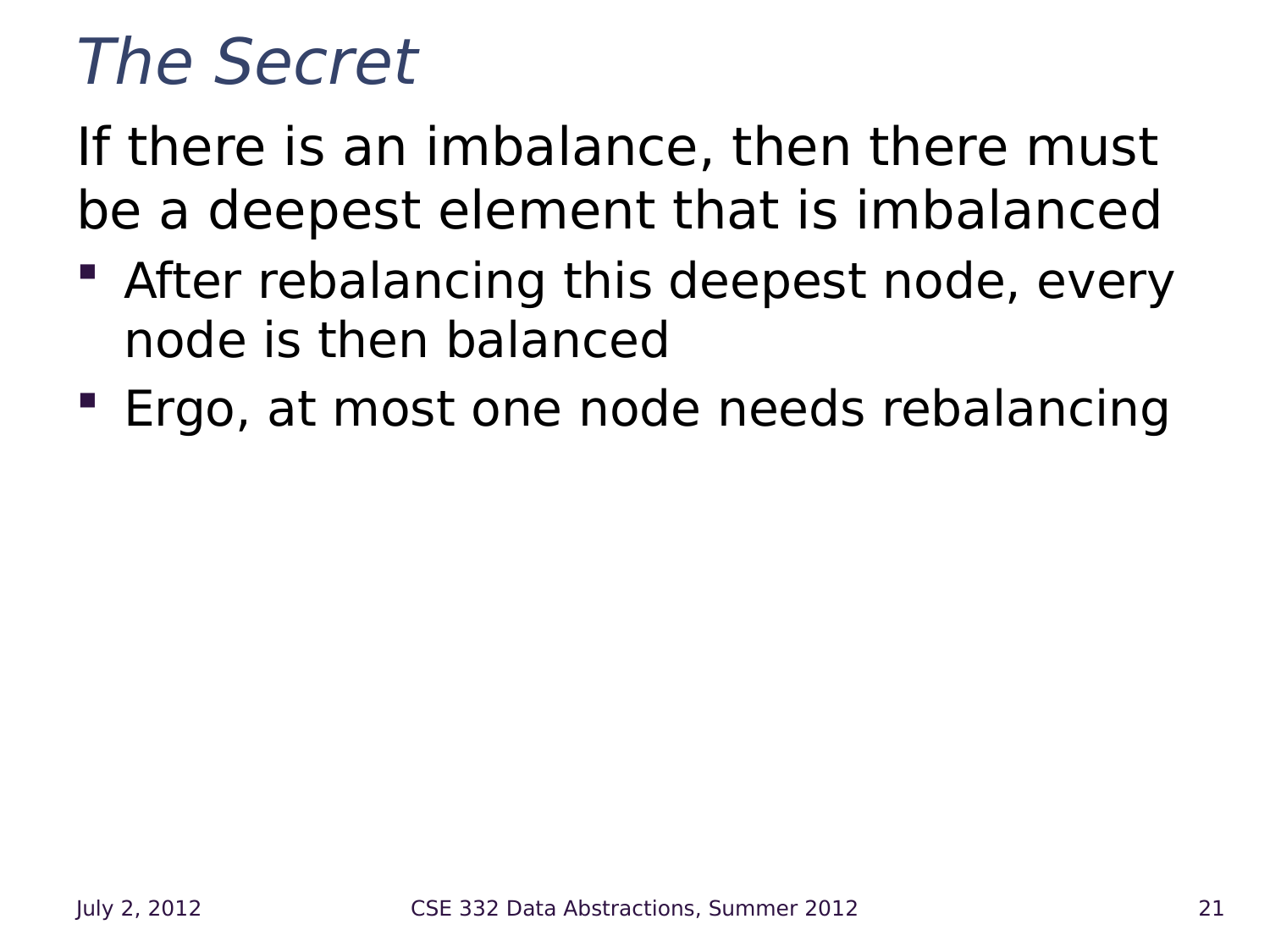

# The Secret
If there is an imbalance, then there must be a deepest element that is imbalanced
After rebalancing this deepest node, every node is then balanced
Ergo, at most one node needs rebalancing
July 2, 2012
CSE 332 Data Abstractions, Summer 2012
21